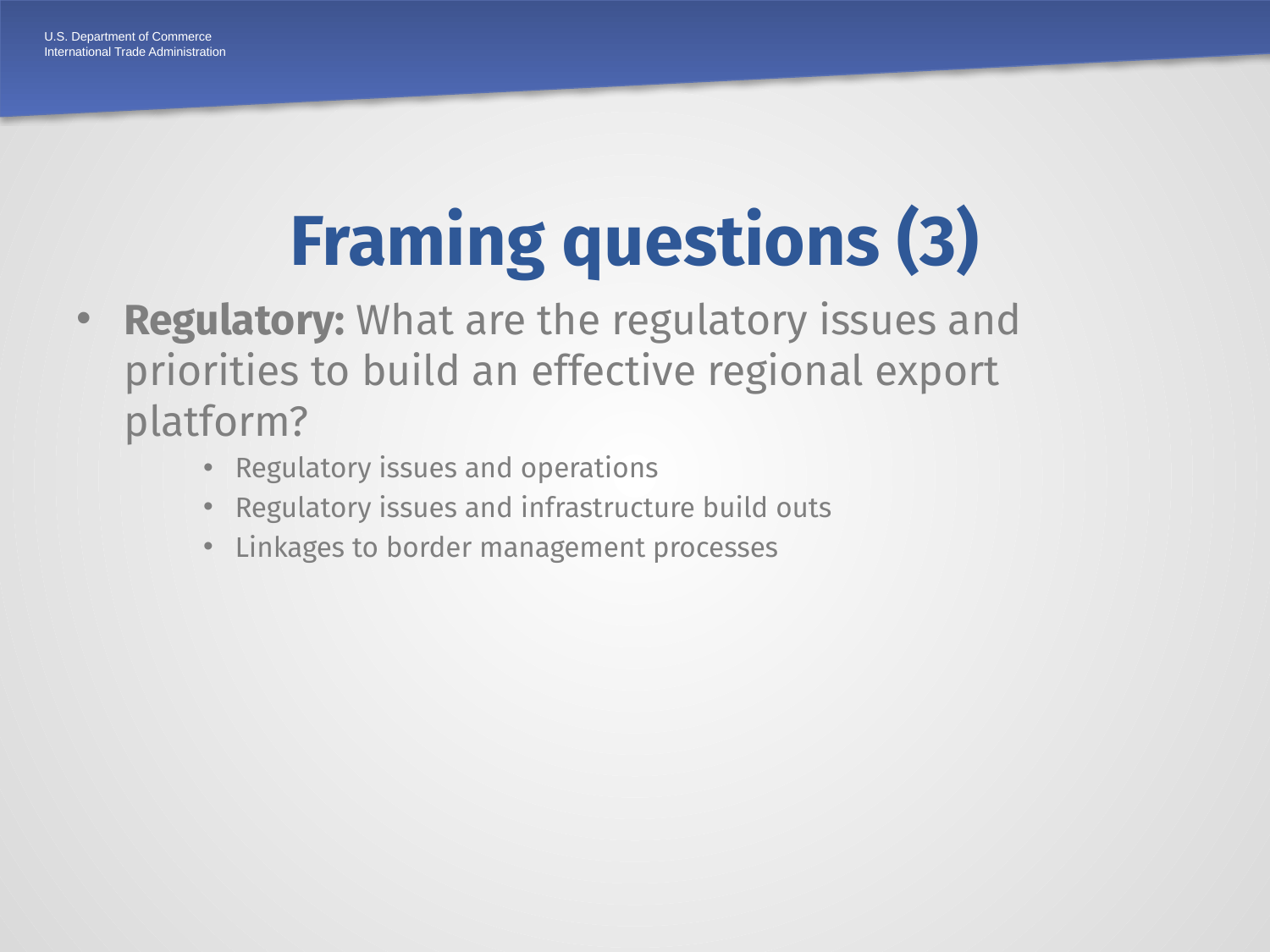

# Framing questions (3)
Regulatory: What are the regulatory issues and priorities to build an effective regional export platform?
Regulatory issues and operations
Regulatory issues and infrastructure build outs
Linkages to border management processes